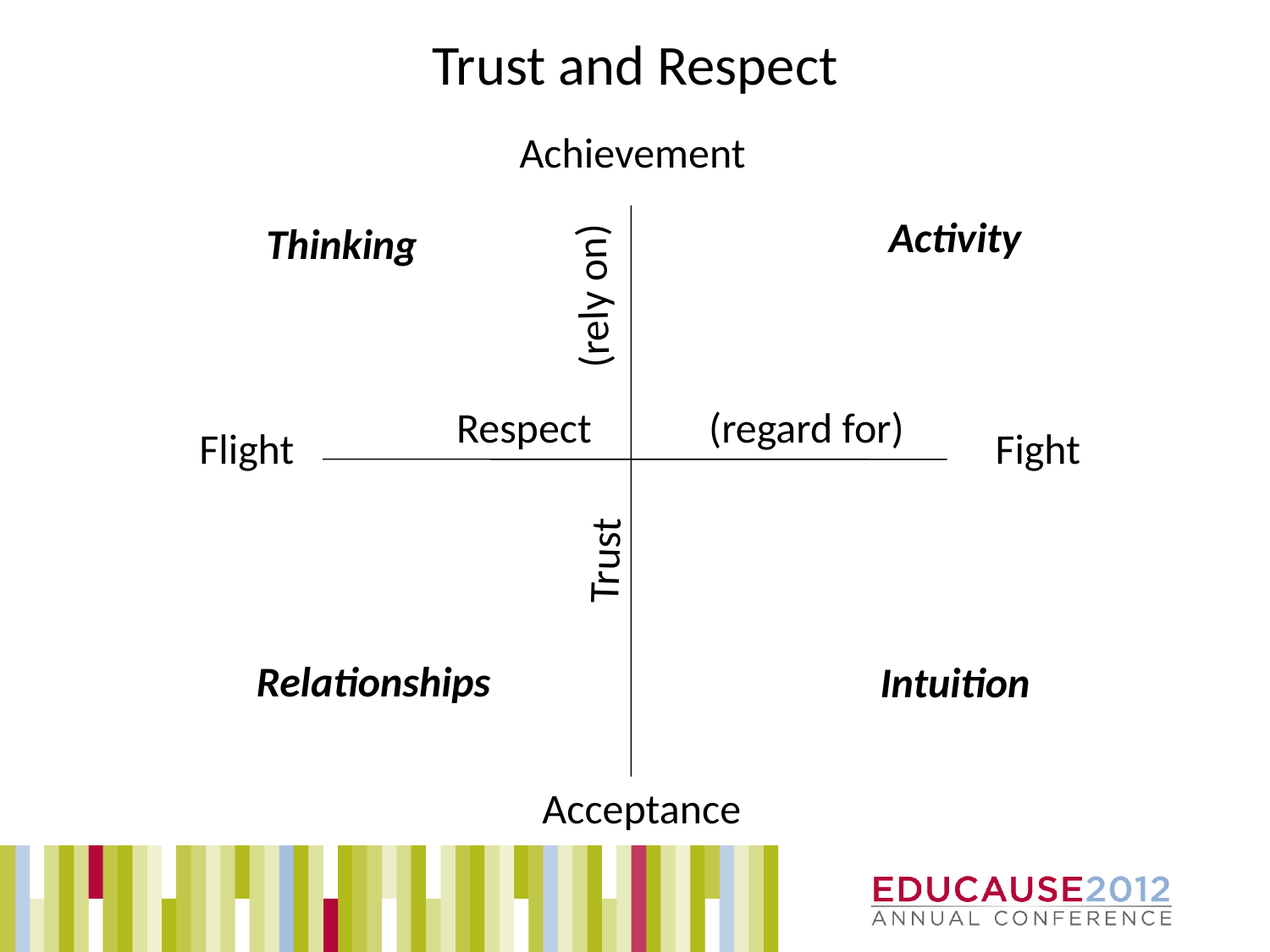

Trust and Respect
Achievement
Activity

Thinking
(rely on)
Respect
(regard for)
Flight
Fight

Trust
Relationships
Intuition
Acceptance